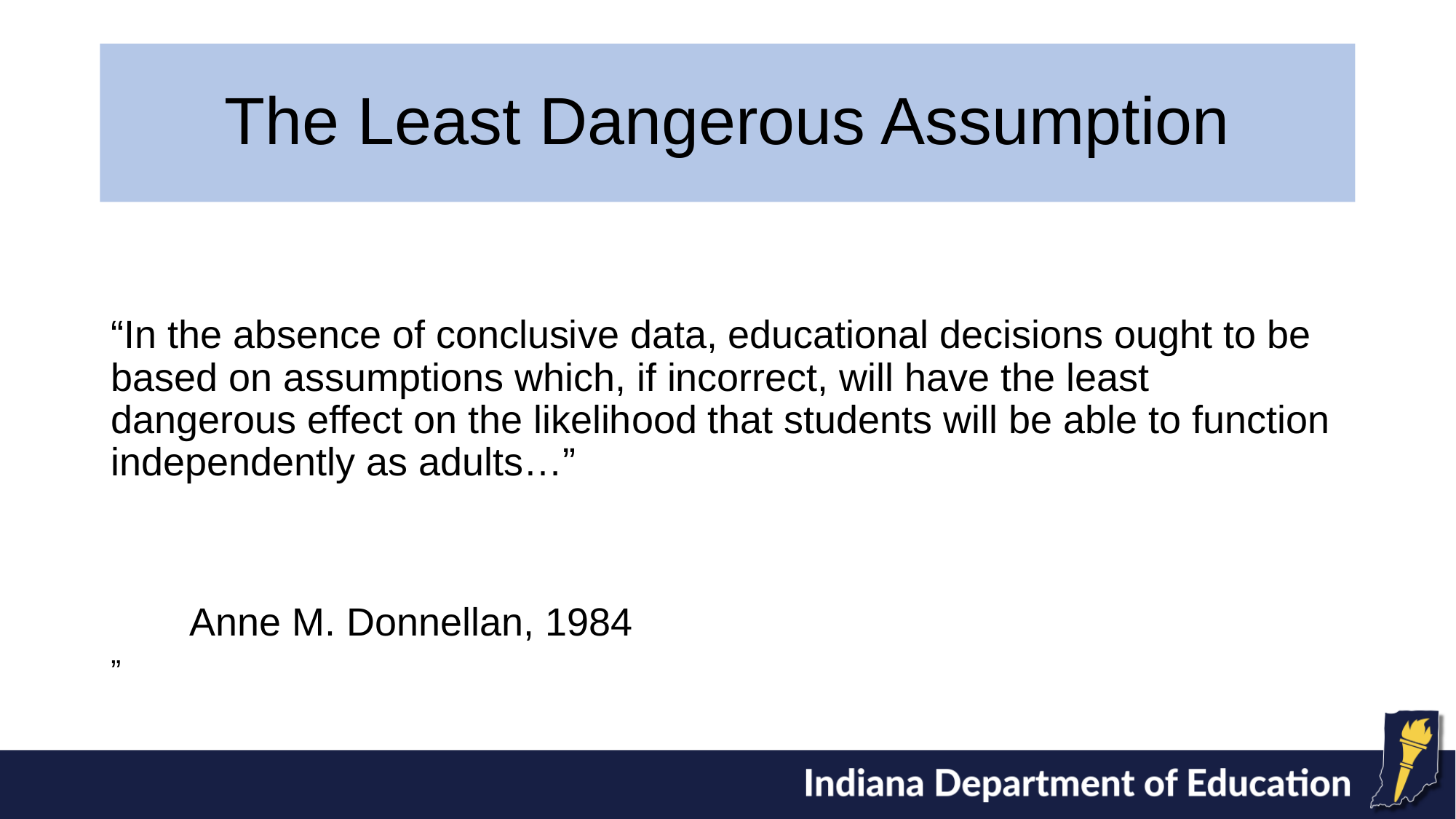

# The Least Dangerous Assumption

“In the absence of conclusive data, educational decisions ought to be based on assumptions which, if incorrect, will have the least dangerous effect on the likelihood that students will be able to function independently as adults…”

	Anne M. Donnellan, 1984
”